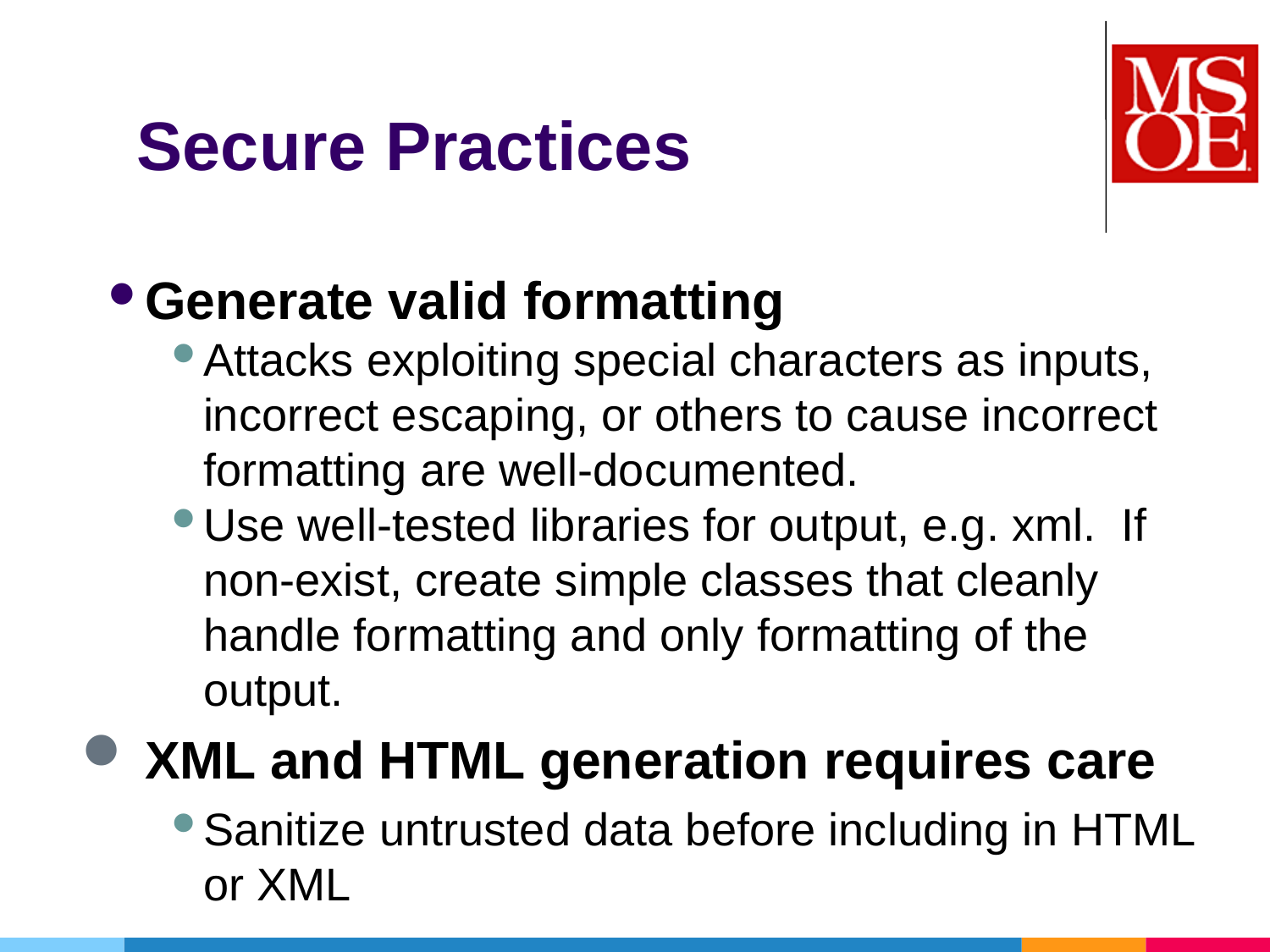

# Secure Practices
Generate valid formatting
Attacks exploiting special characters as inputs, incorrect escaping, or others to cause incorrect formatting are well-documented.
Use well-tested libraries for output, e.g. xml.  If non-exist, create simple classes that cleanly handle formatting and only formatting of the output.
XML and HTML generation requires care
Sanitize untrusted data before including in HTML or XML